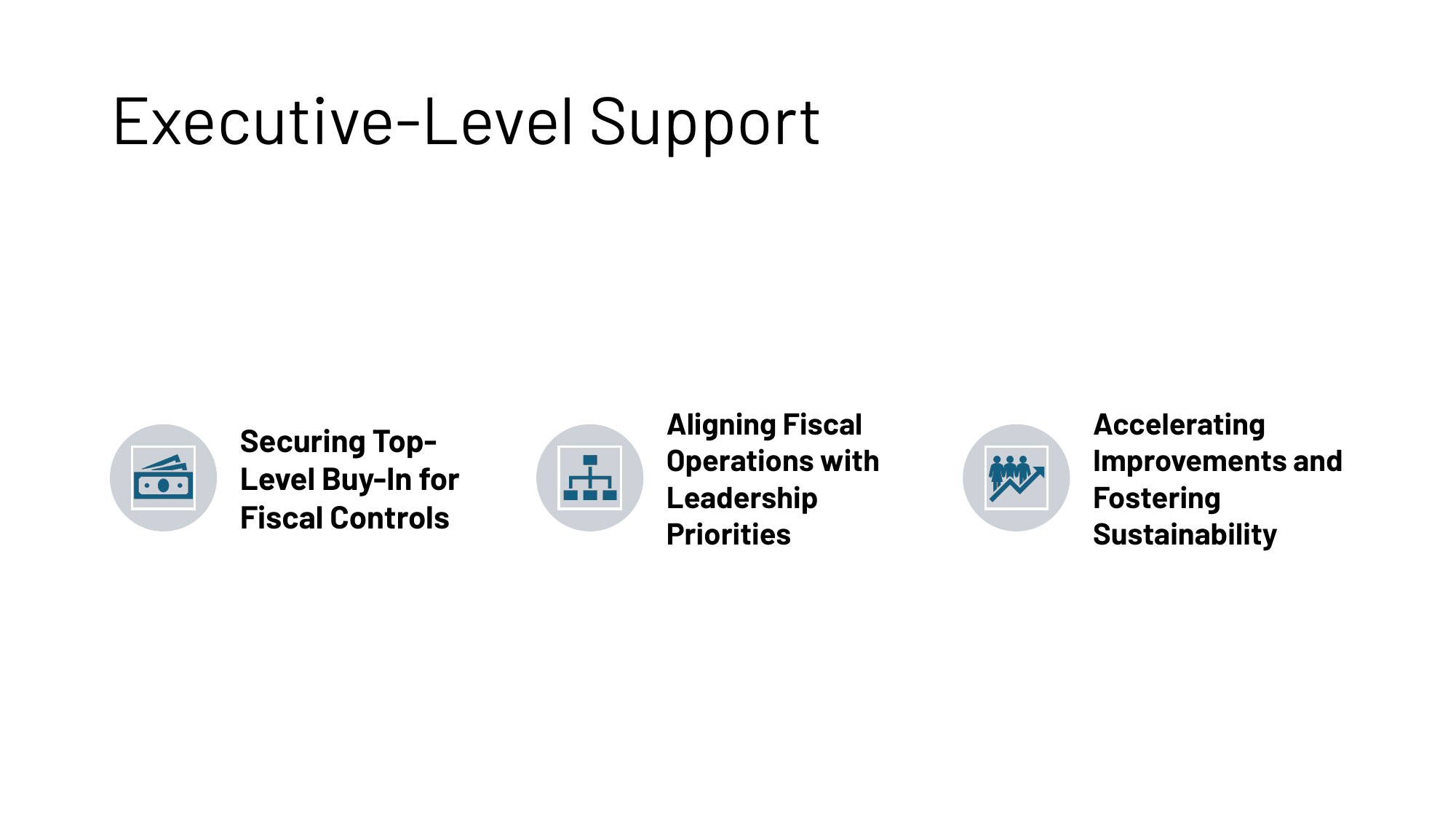

# Executive-Level Support
Securing Top-Level Buy-In for Fiscal Controls
Aligning Fiscal Operations with Leadership Priorities
Accelerating Improvements and Fostering Sustainability